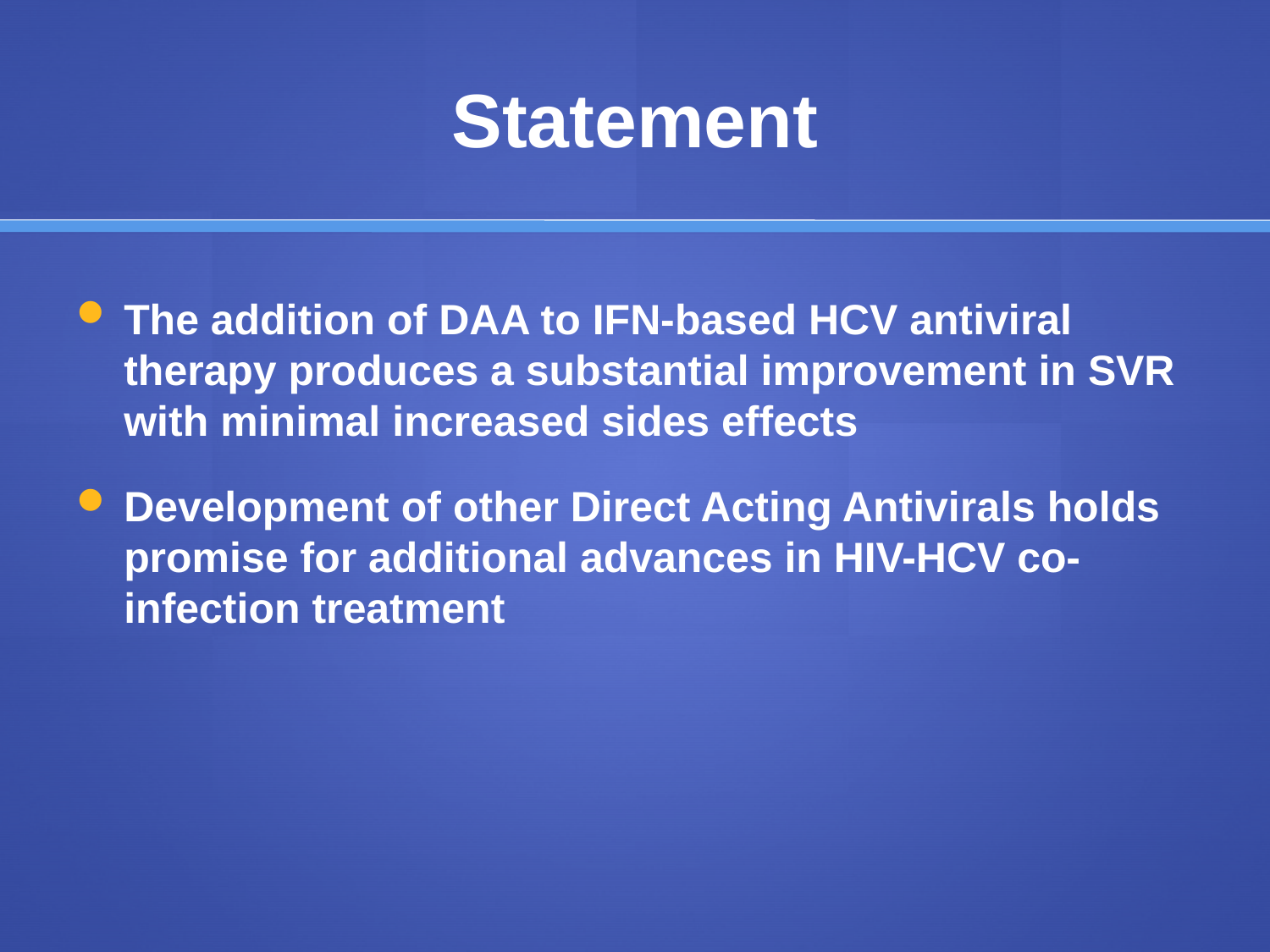

# Statement
The addition of DAA to IFN-based HCV antiviral therapy produces a substantial improvement in SVR with minimal increased sides effects
Development of other Direct Acting Antivirals holds promise for additional advances in HIV-HCV co-infection treatment